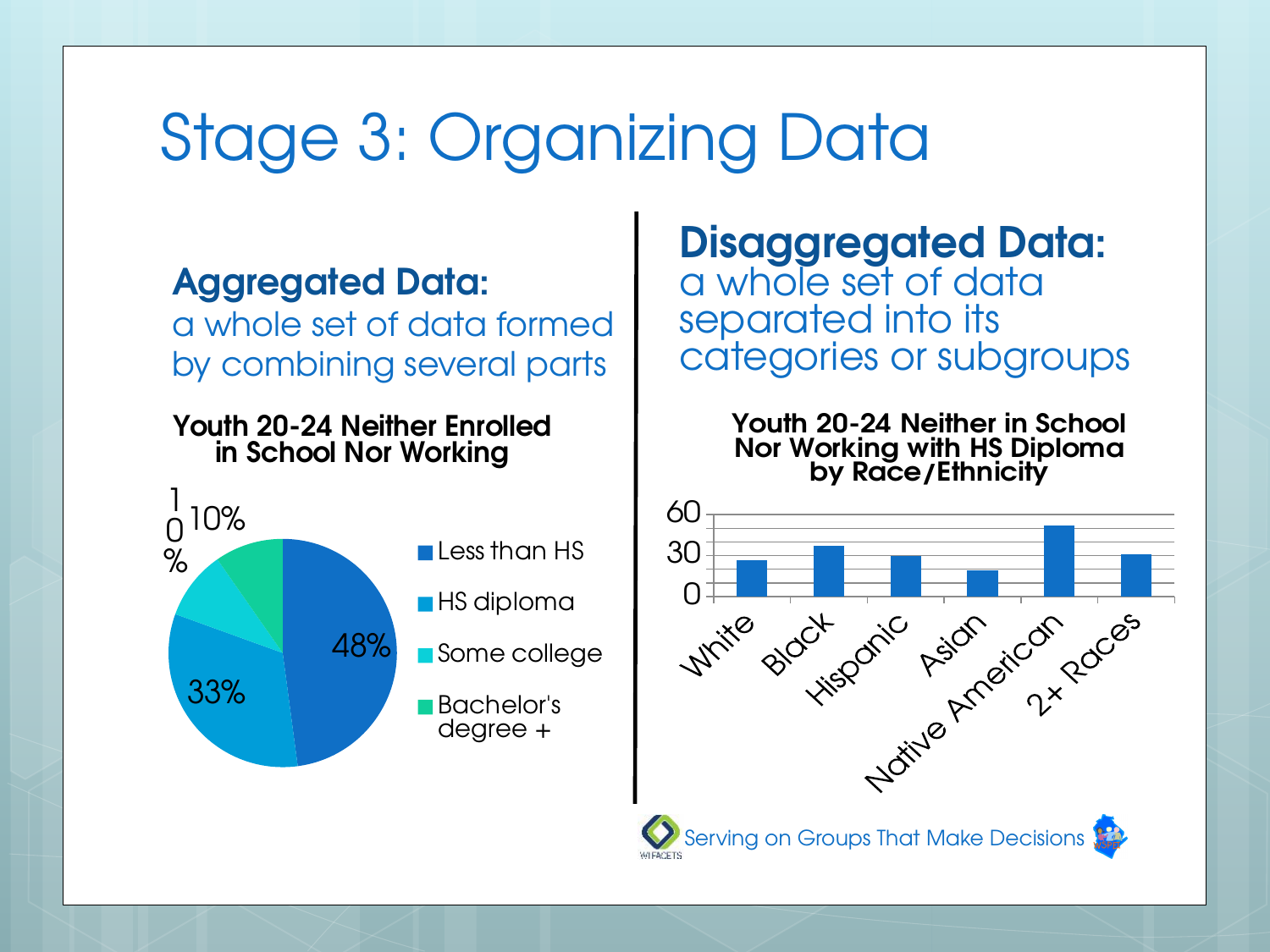

# Stage 3: Organizing Data
Aggregated Data:
a whole set of data formed by combining several parts
Disaggregated Data:
a whole set of data separated into its categories or subgroups

### Chart: Youth 20-24 Neither Enrolled in School Nor Working

| Category | Youth 20-24 Neither Enrolled in School Nor Working |
|---|---|
| Less than HS | 45.5 |
| HS diploma | 31.0 |
| Some college | 9.3 |
| Bachelor's degree + | 9.2 |

### Chart: Youth 20-24 Neither in School Nor Working with HS Diploma by Race/Ethnicity

| Category | Youth 20-24 Neither in School Nor Working with HS Diploma by Race |
|---|---|
| White | 26.8 |
| Black | 37.0 |
| Hispanic | 30.0 |
| Asian | 19.0 |
| Native American | 52.0 |
| 2+ Races | 31.0 |
Serving on Groups That Make Decisions